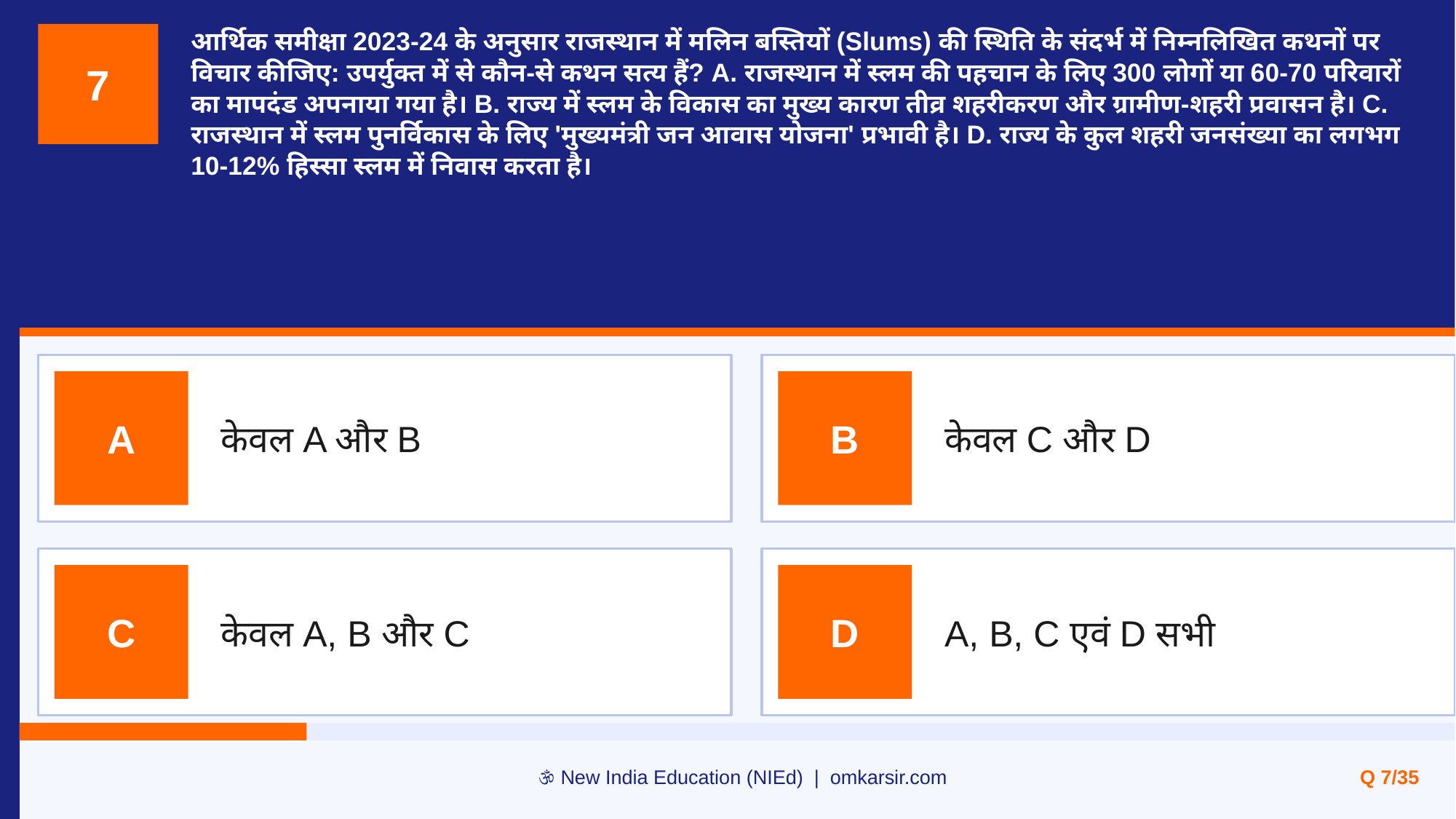

आर्थिक समीक्षा 2023-24 के अनुसार राजस्थान में मलिन बस्तियों (Slums) की स्थिति के संदर्भ में निम्नलिखित कथनों पर विचार कीजिए: उपर्युक्त में से कौन-से कथन सत्य हैं? A. राजस्थान में स्लम की पहचान के लिए 300 लोगों या 60-70 परिवारों का मापदंड अपनाया गया है। B. राज्य में स्लम के विकास का मुख्य कारण तीव्र शहरीकरण और ग्रामीण-शहरी प्रवासन है। C. राजस्थान में स्लम पुनर्विकास के लिए 'मुख्यमंत्री जन आवास योजना' प्रभावी है। D. राज्य के कुल शहरी जनसंख्या का लगभग 10-12% हिस्सा स्लम में निवास करता है।
7

केवल A और B
केवल C और D
A
B

केवल A, B और C
A, B, C एवं D सभी
C
D

🕉️ New India Education (NIEd)  |  omkarsir.com
Q 7/35